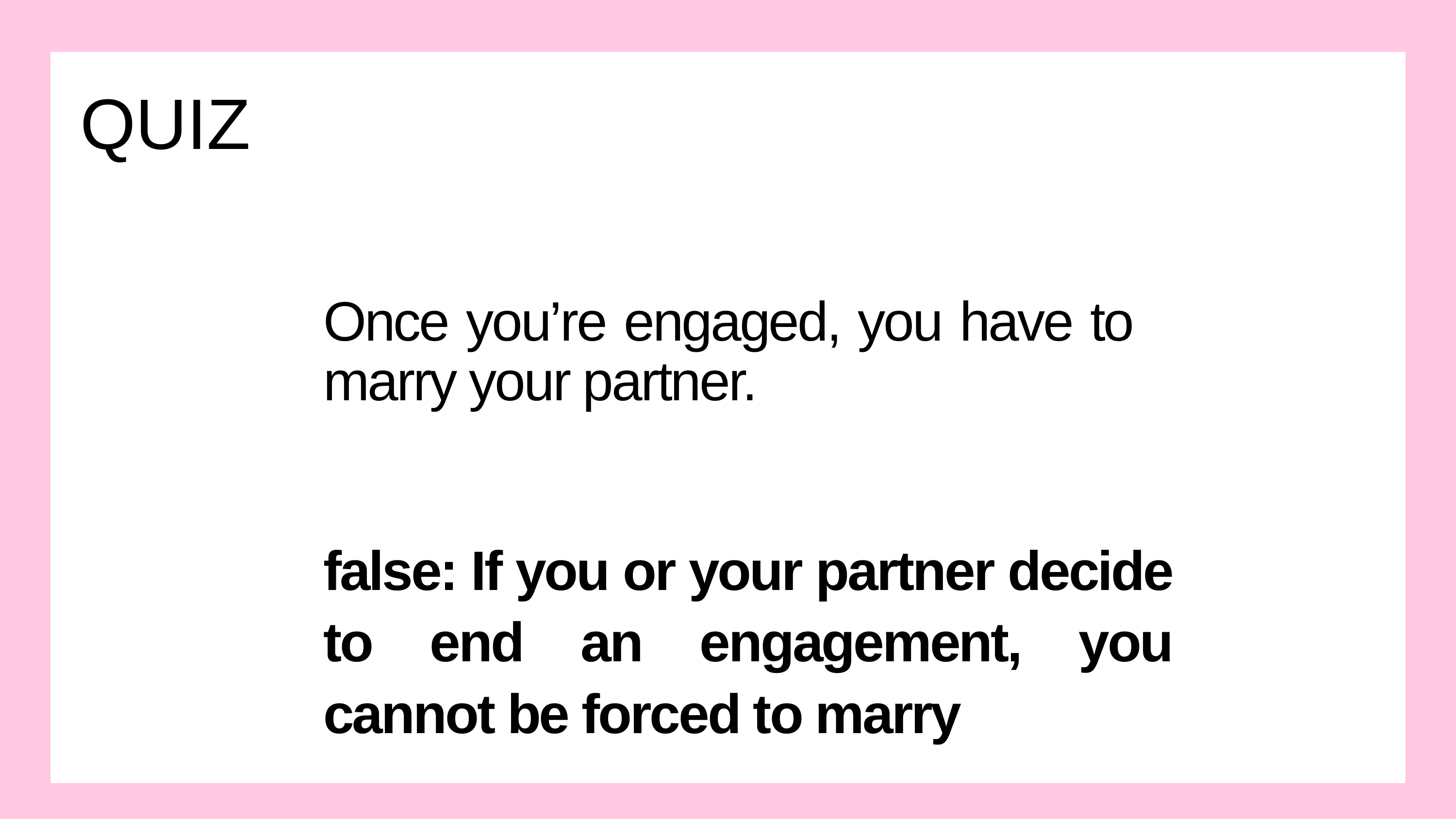

QUIZ
Once you’re engaged, you have to marry your partner.
false: If you or your partner decide to end an engagement, you cannot be forced to marry